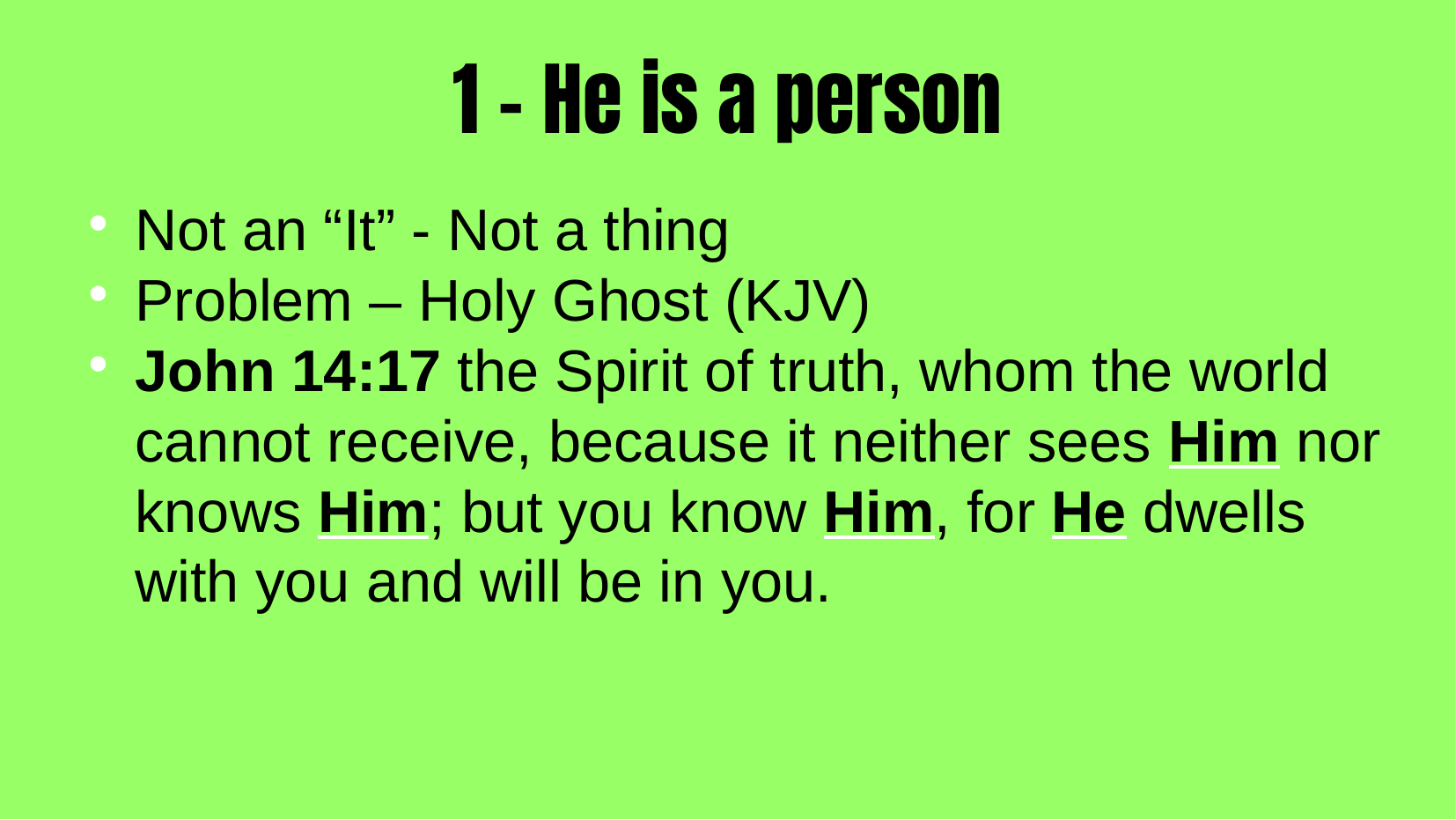

1 – He is a person
Not an “It” - Not a thing
Problem – Holy Ghost (KJV)
John 14:17 the Spirit of truth, whom the world cannot receive, because it neither sees Him nor knows Him; but you know Him, for He dwells with you and will be in you.